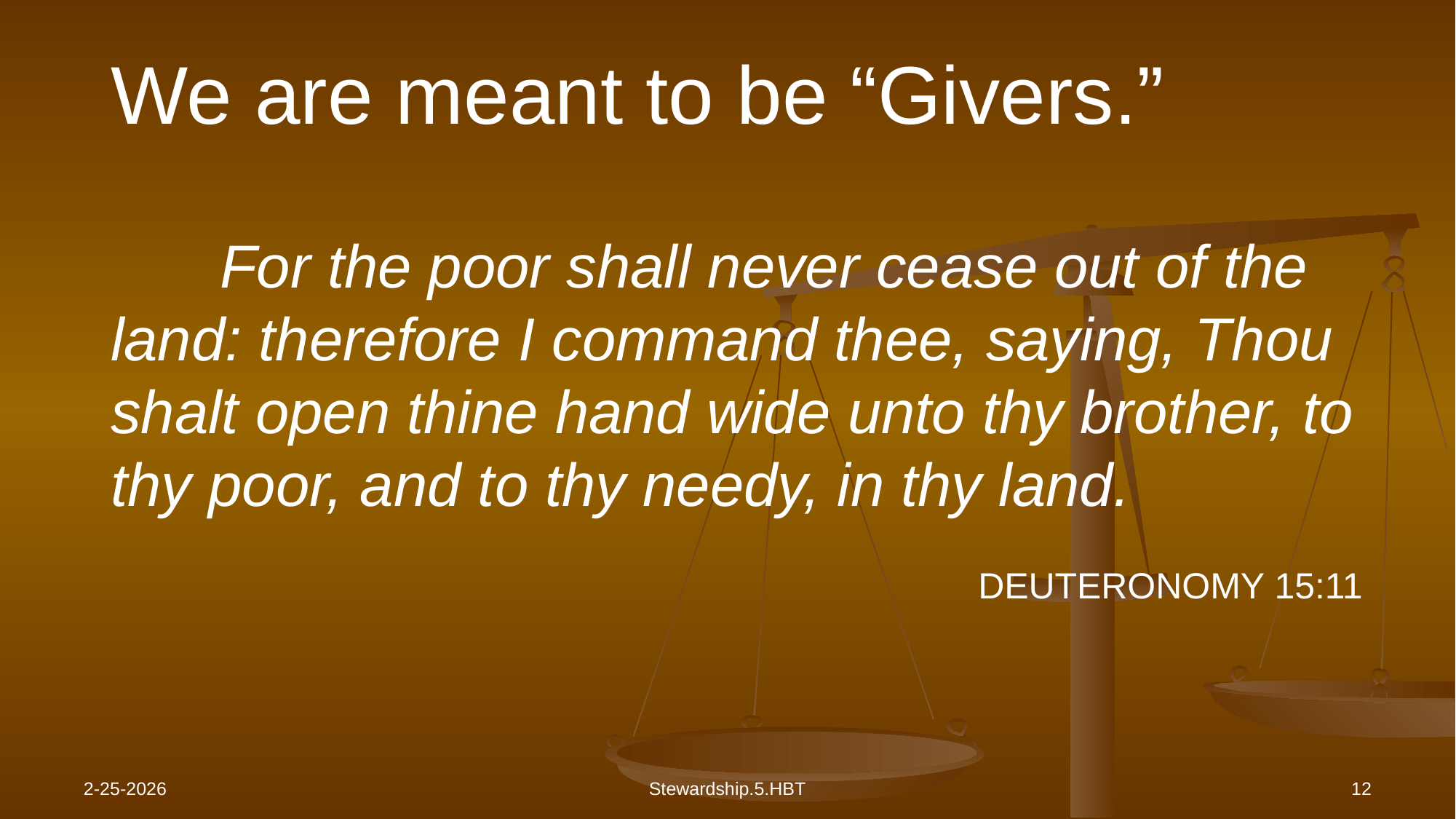

We are meant to be “Givers.”

	For the poor shall never cease out of the land: therefore I command thee, saying, Thou shalt open thine hand wide unto thy brother, to thy poor, and to thy needy, in thy land.

DEUTERONOMY 15:11

2-25-2026
Stewardship.5.HBT
12